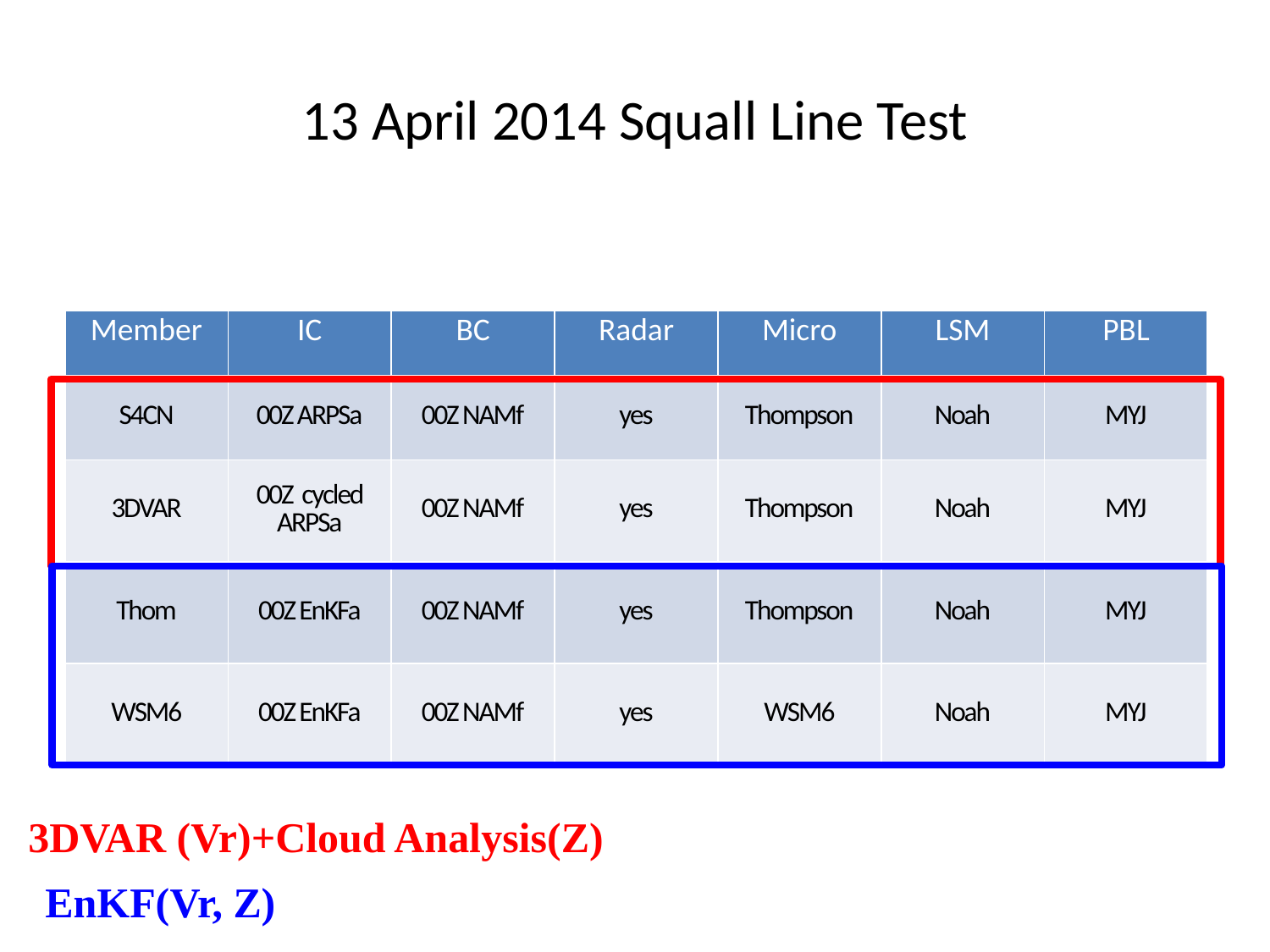

# 13 April 2014 Squall Line Test
| Member | IC | BC | Radar | Micro | LSM | PBL |
| --- | --- | --- | --- | --- | --- | --- |
| S4CN | 00Z ARPSa | 00Z NAMf | yes | Thompson | Noah | MYJ |
| 3DVAR | 00Z cycled ARPSa | 00Z NAMf | yes | Thompson | Noah | MYJ |
| Thom | 00Z EnKFa | 00Z NAMf | yes | Thompson | Noah | MYJ |
| WSM6 | 00Z EnKFa | 00Z NAMf | yes | WSM6 | Noah | MYJ |

3DVAR (Vr)+Cloud Analysis(Z)
EnKF(Vr, Z)